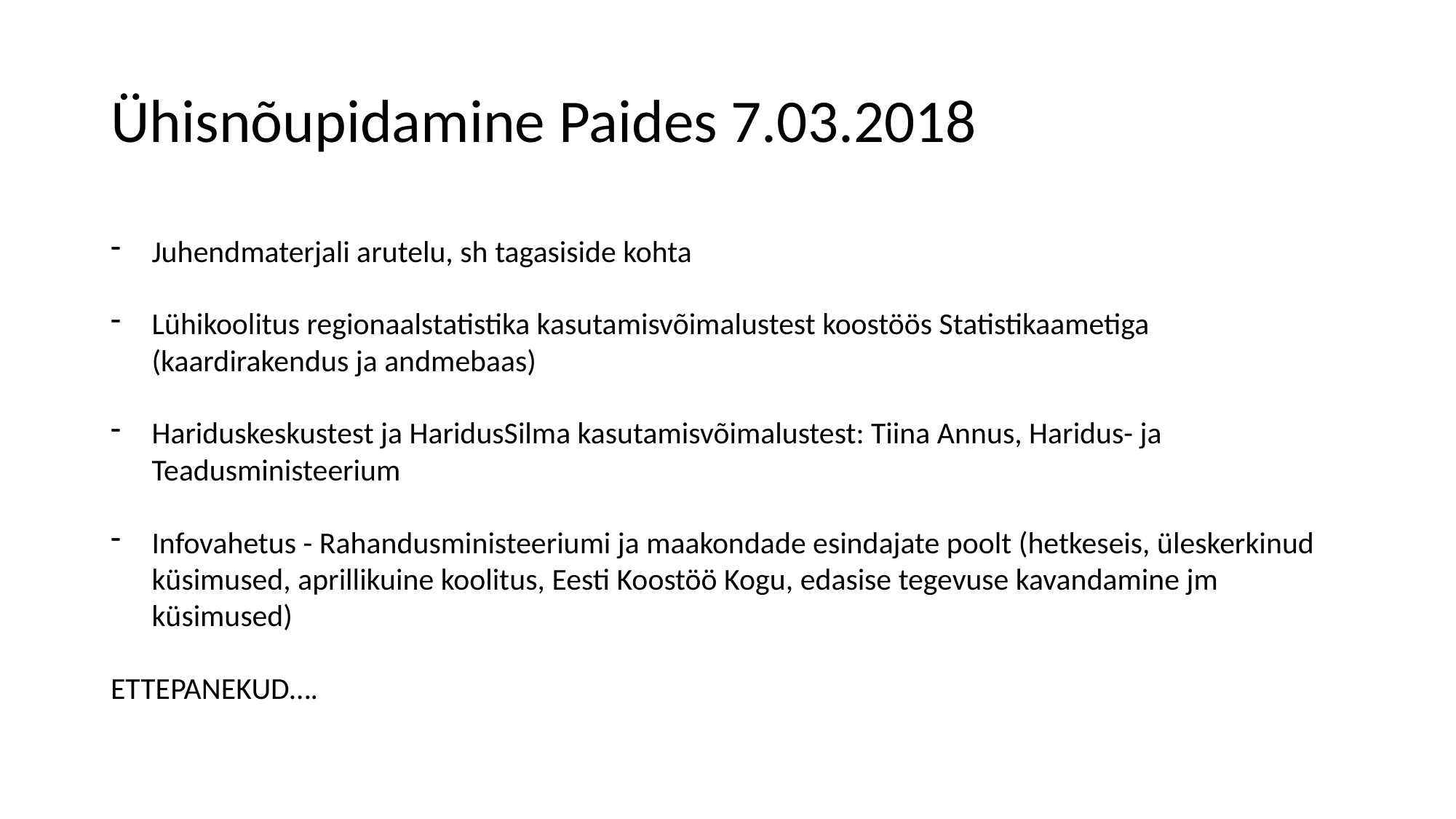

# Ühisnõupidamine Paides 7.03.2018
Juhendmaterjali arutelu, sh tagasiside kohta
Lühikoolitus regionaalstatistika kasutamisvõimalustest koostöös Statistikaametiga (kaardirakendus ja andmebaas)
Hariduskeskustest ja HaridusSilma kasutamisvõimalustest: Tiina Annus, Haridus- ja Teadusministeerium

Infovahetus - Rahandusministeeriumi ja maakondade esindajate poolt (hetkeseis, üleskerkinud küsimused, aprillikuine koolitus, Eesti Koostöö Kogu, edasise tegevuse kavandamine jm küsimused)

ETTEPANEKUD….